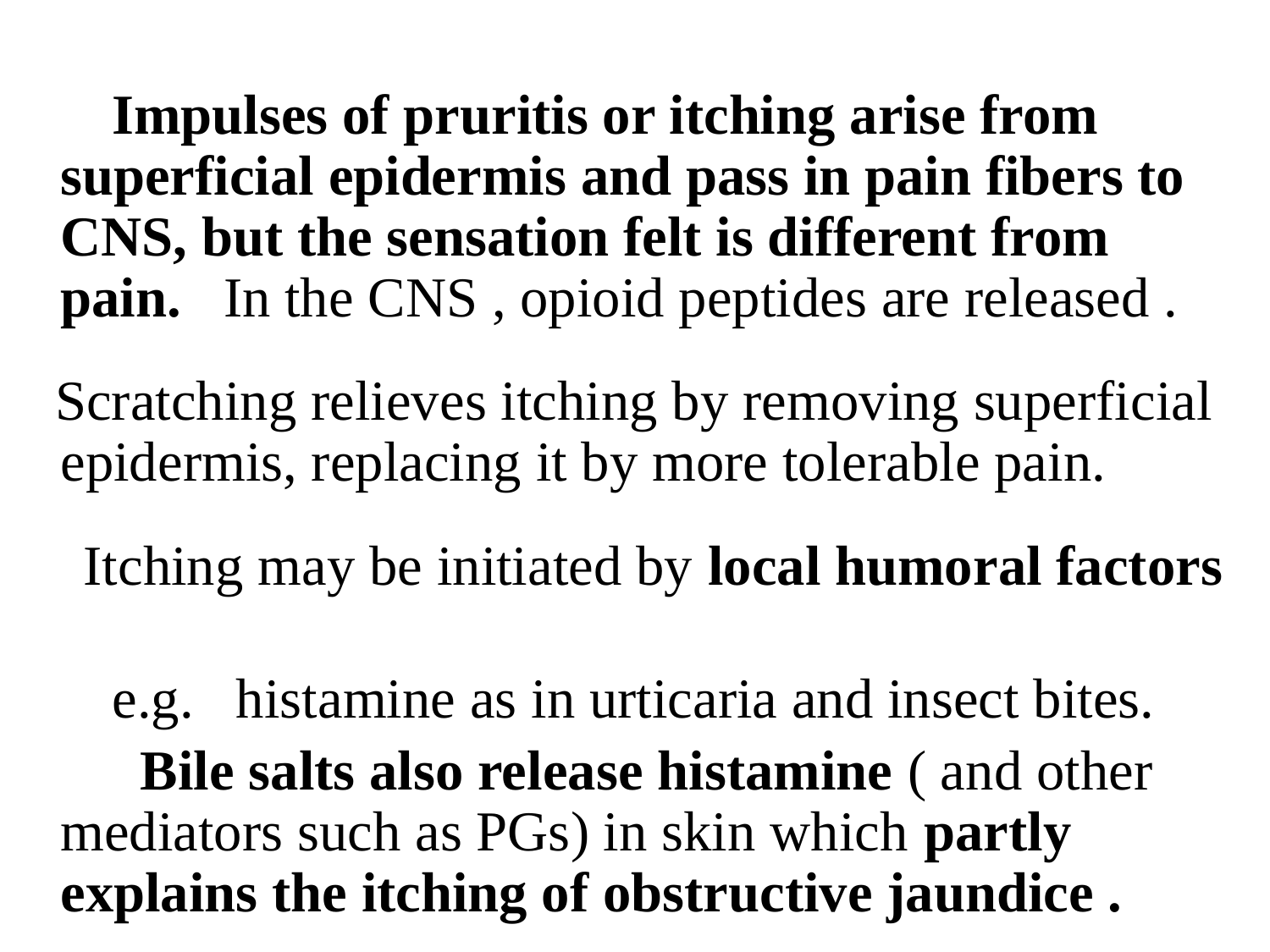

Impulses of pruritis or itching arise from superficial epidermis and pass in pain fibers to CNS, but the sensation felt is different from pain.   In the CNS , opioid peptides are released .

   Scratching relieves itching by removing superficial epidermis, replacing it by more tolerable pain.

     Itching may be initiated by local humoral factors
       e.g.   histamine as in urticaria and insect bites.
         Bile salts also release histamine ( and other mediators such as PGs) in skin which partly explains the itching of obstructive jaundice .